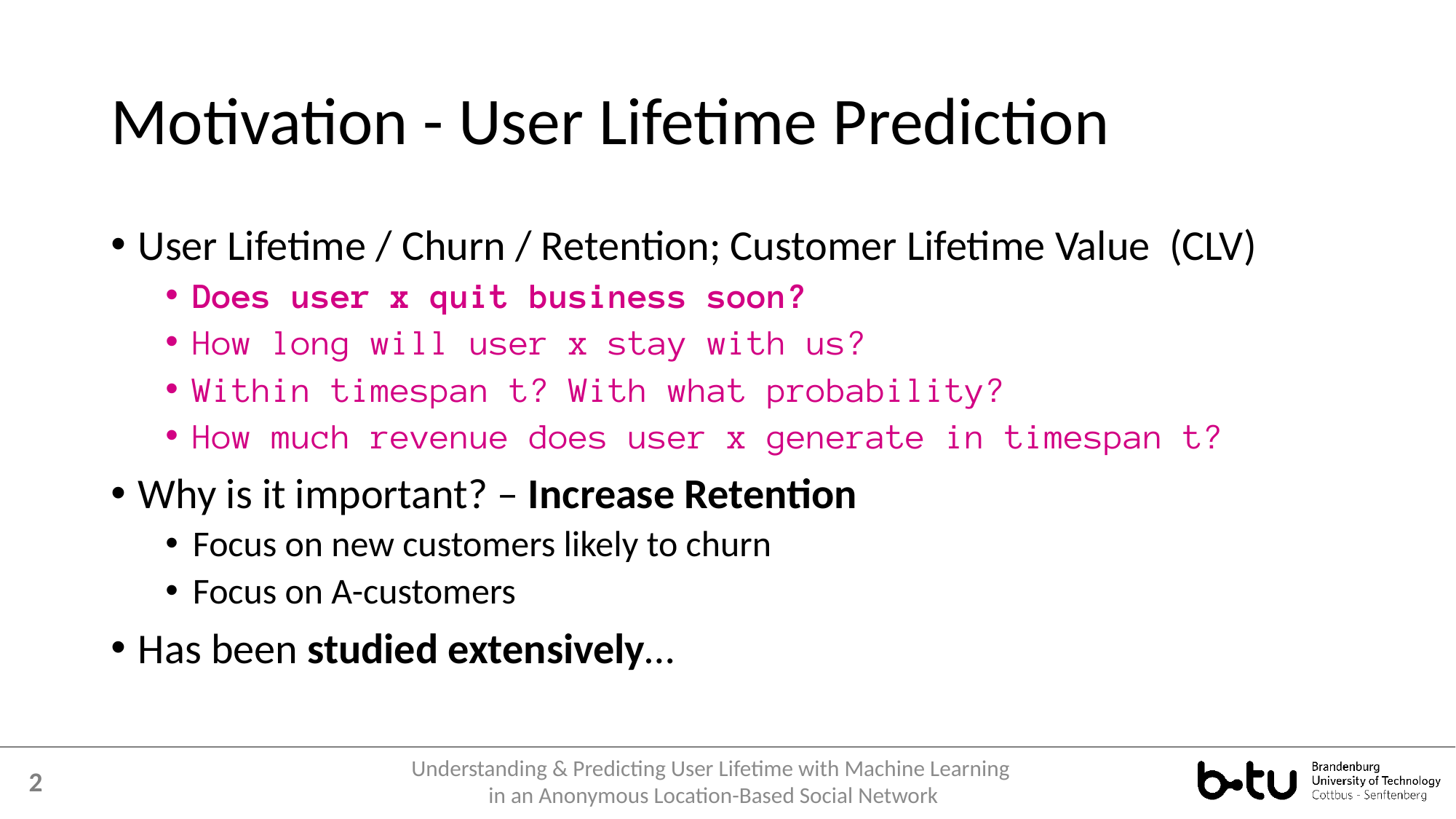

# Motivation - User Lifetime Prediction
User Lifetime / Churn / Retention; Customer Lifetime Value  (CLV)
Does user x quit business soon?
How long will user x stay with us?
Within timespan t? With what probability?
How much revenue does user x generate in timespan t?
Why is it important? – Increase Retention
Focus on new customers likely to churn
Focus on A-customers
Has been studied extensively…
Understanding & Predicting User Lifetime with Machine Learning
in an Anonymous Location-Based Social Network